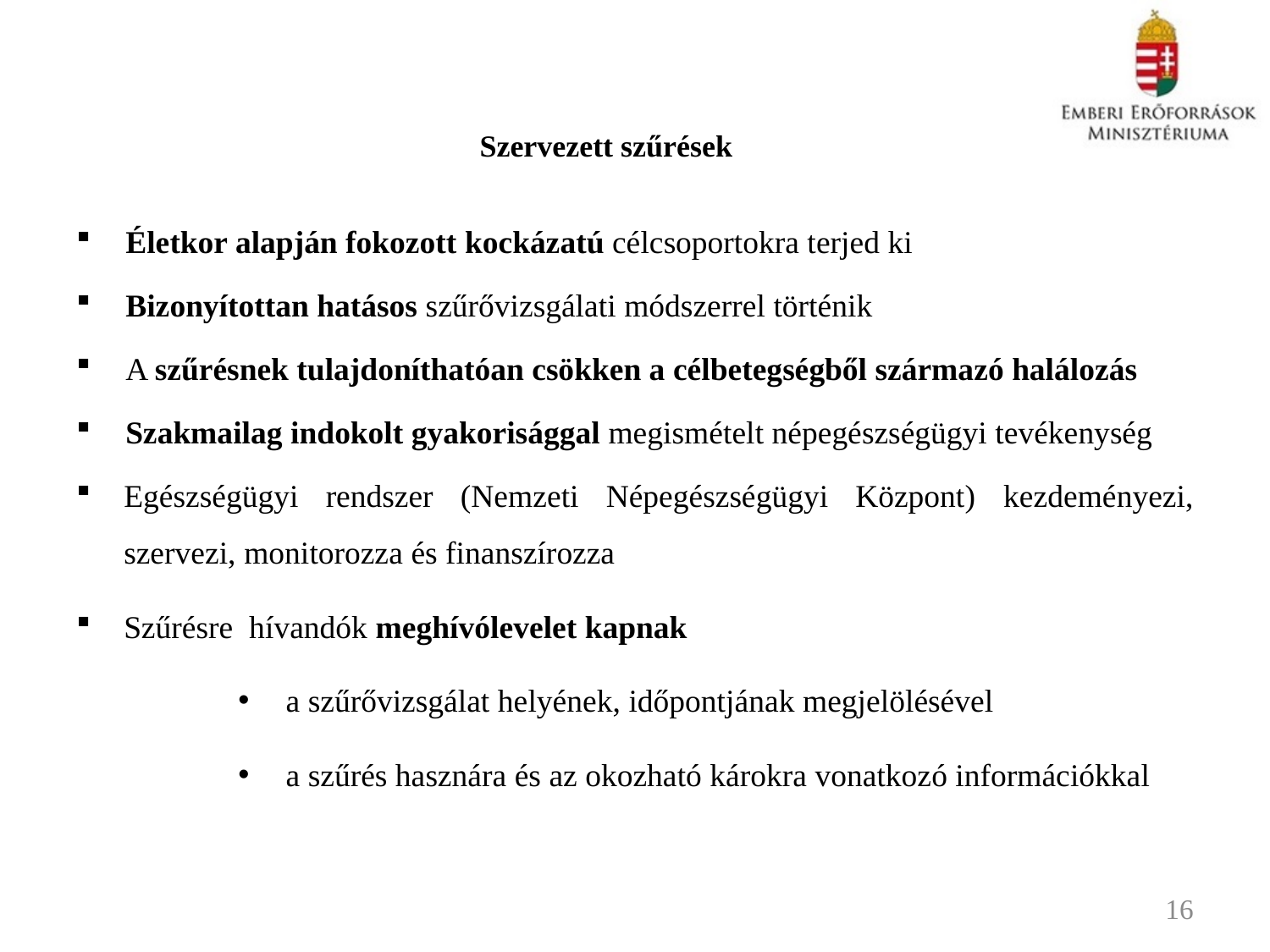

# Szervezett szűrések
Életkor alapján fokozott kockázatú célcsoportokra terjed ki
Bizonyítottan hatásos szűrővizsgálati módszerrel történik
A szűrésnek tulajdoníthatóan csökken a célbetegségből származó halálozás
Szakmailag indokolt gyakorisággal megismételt népegészségügyi tevékenység
Egészségügyi rendszer (Nemzeti Népegészségügyi Központ) kezdeményezi, szervezi, monitorozza és finanszírozza
Szűrésre  hívandók meghívólevelet kapnak
a szűrővizsgálat helyének, időpontjának megjelölésével
a szűrés hasznára és az okozható károkra vonatkozó információkkal
16